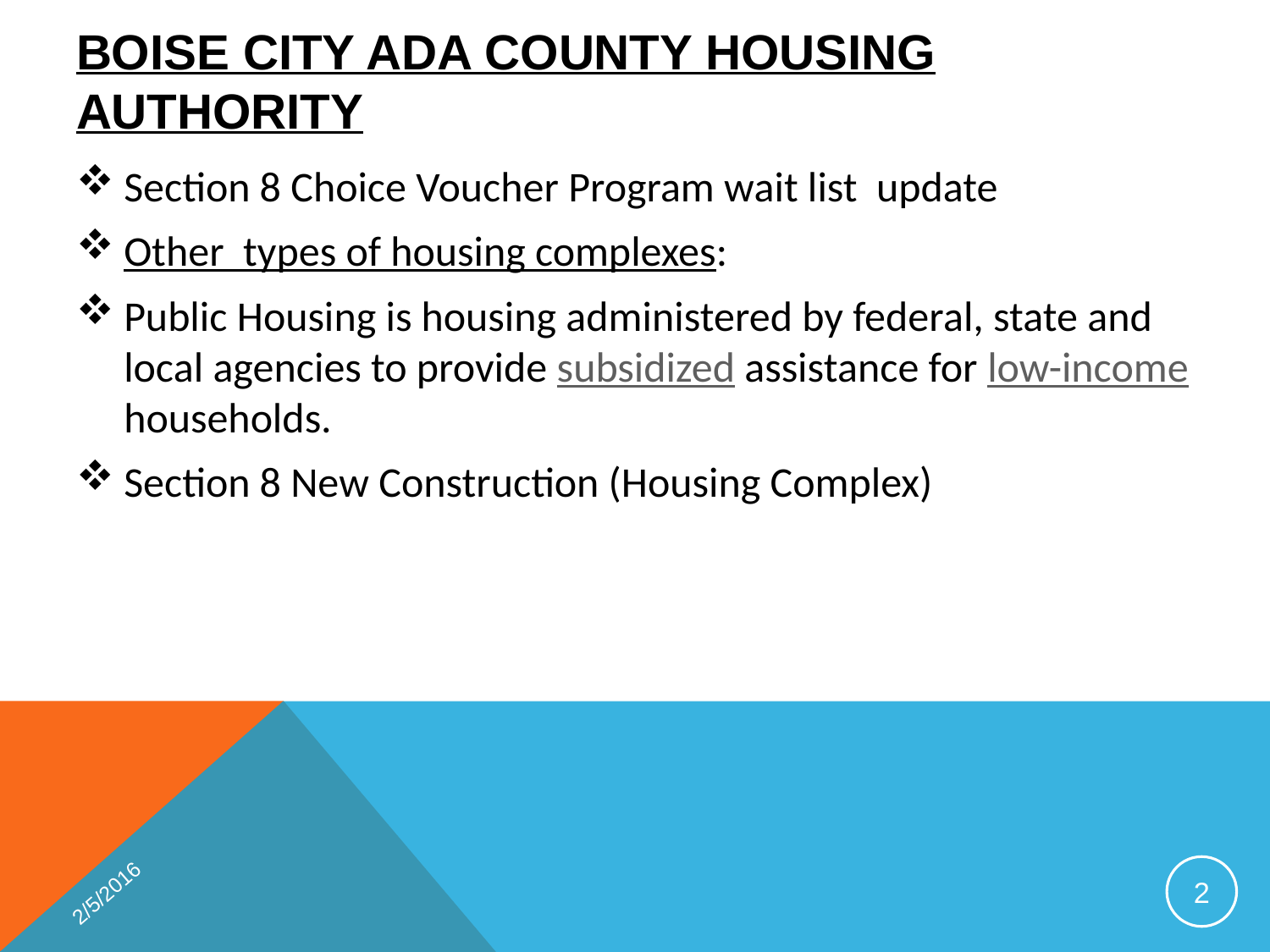

# Boise City Ada County Housing Authority
Section 8 Choice Voucher Program wait list  update
Other  types of housing complexes:
Public Housing is housing administered by federal, state and local agencies to provide subsidized assistance for low-income households.
Section 8 New Construction (Housing Complex)

2/5/2016
2